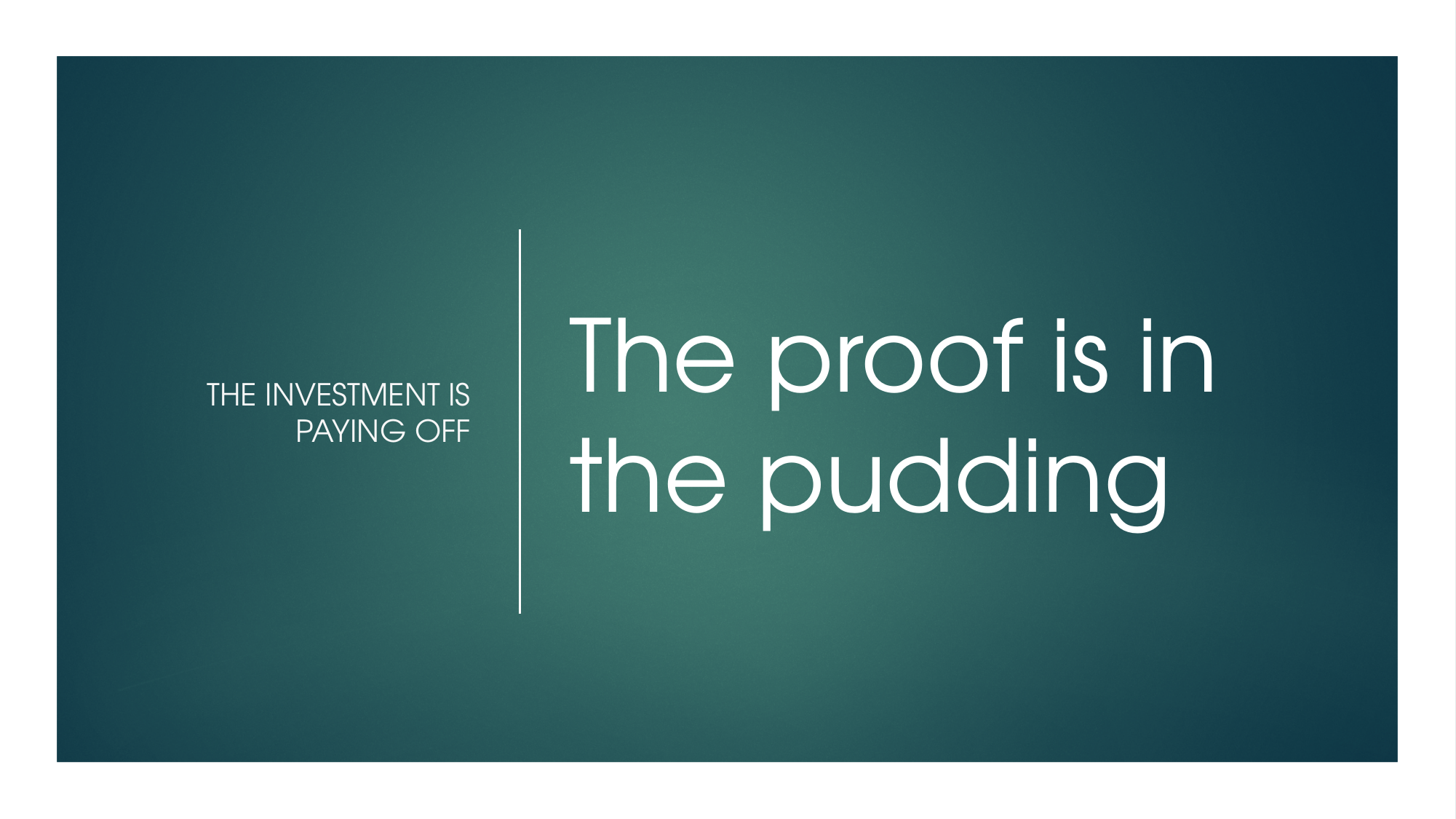

The investment is paying off
# The proof is in the pudding